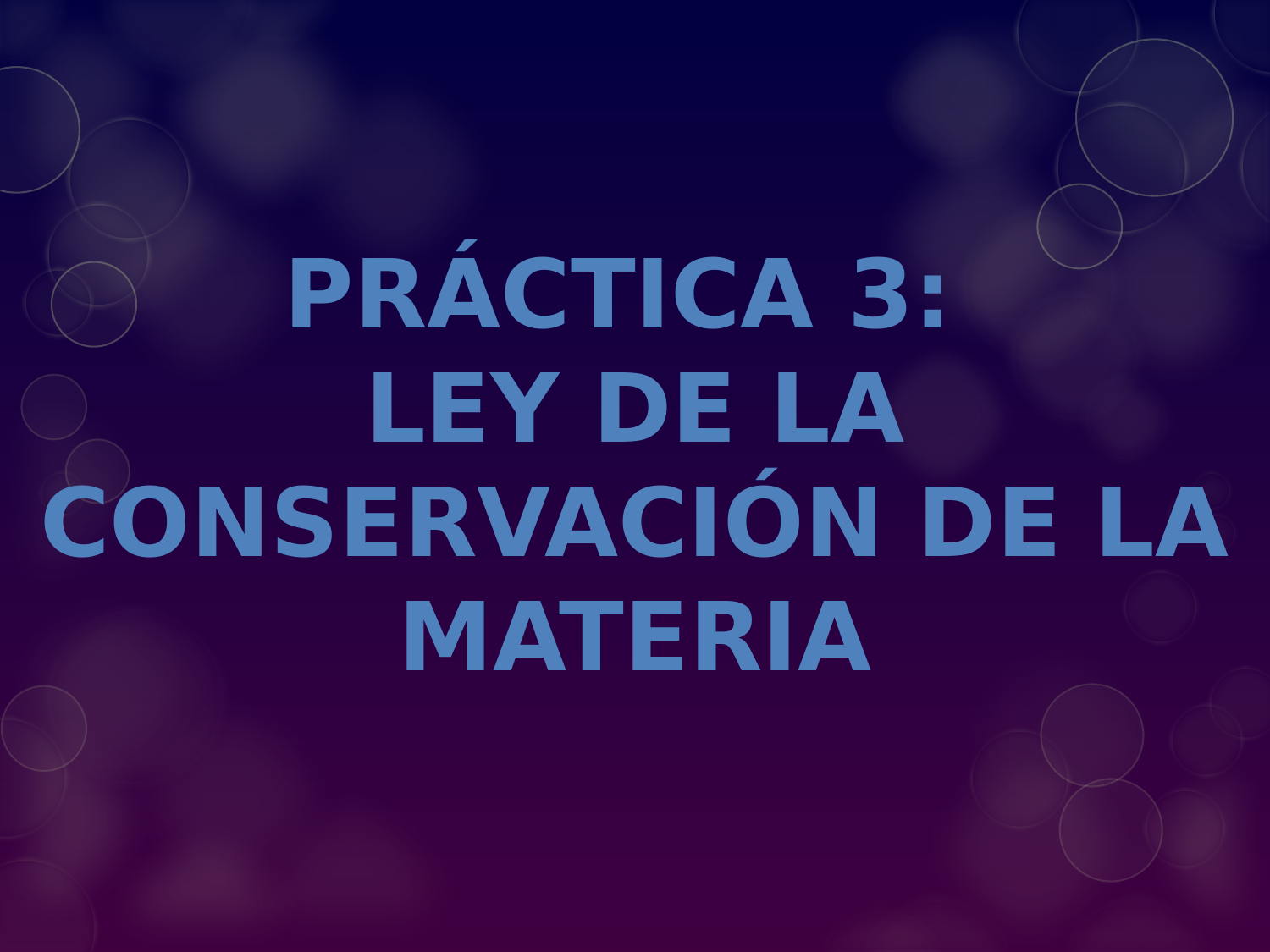

PRÁCTICA 3:
LEY DE LA CONSERVACIÓN DE LA MATERIA